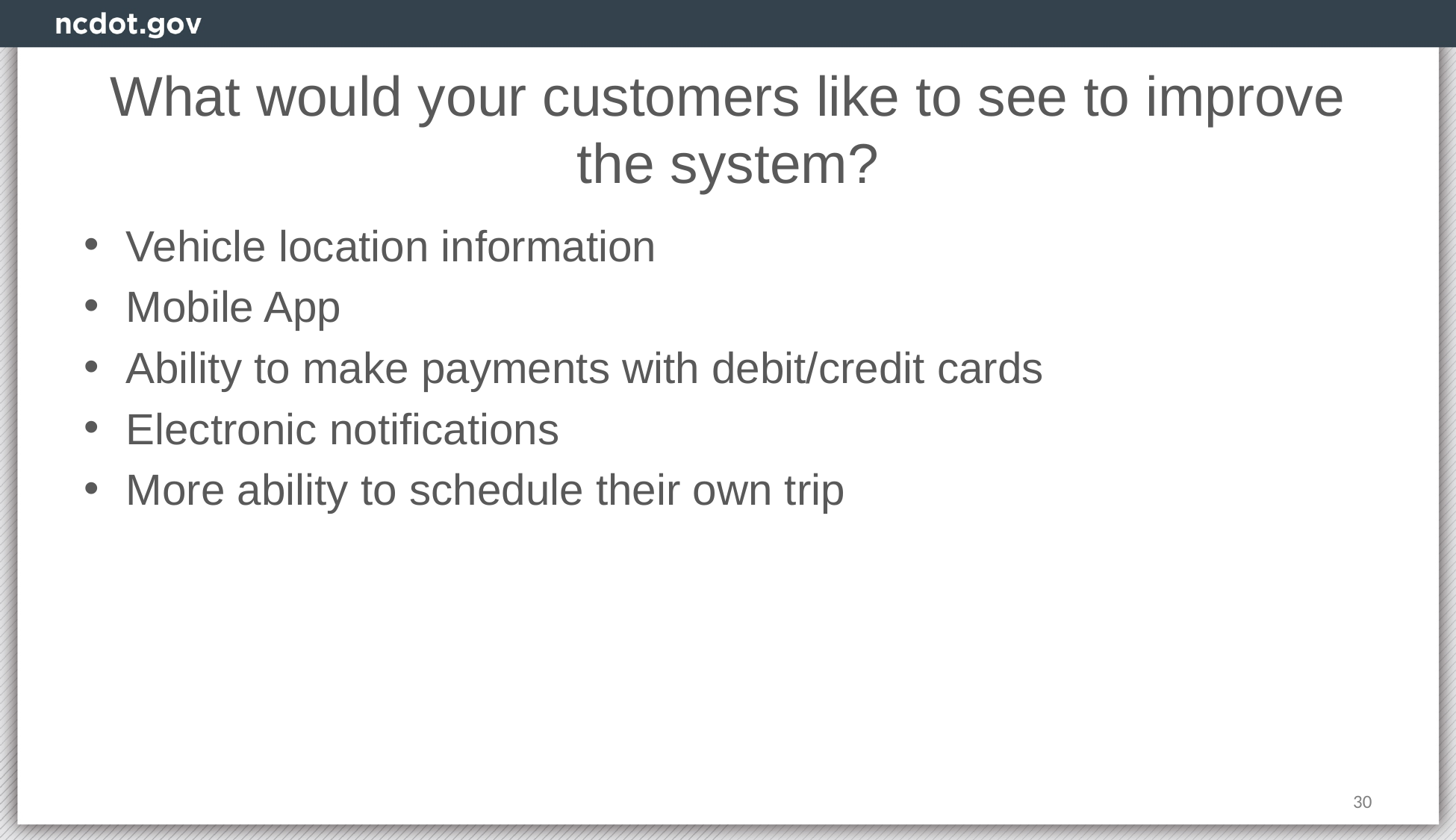

# What would your customers like to see to improve the system?
Vehicle location information
Mobile App
Ability to make payments with debit/credit cards
Electronic notifications
More ability to schedule their own trip
30